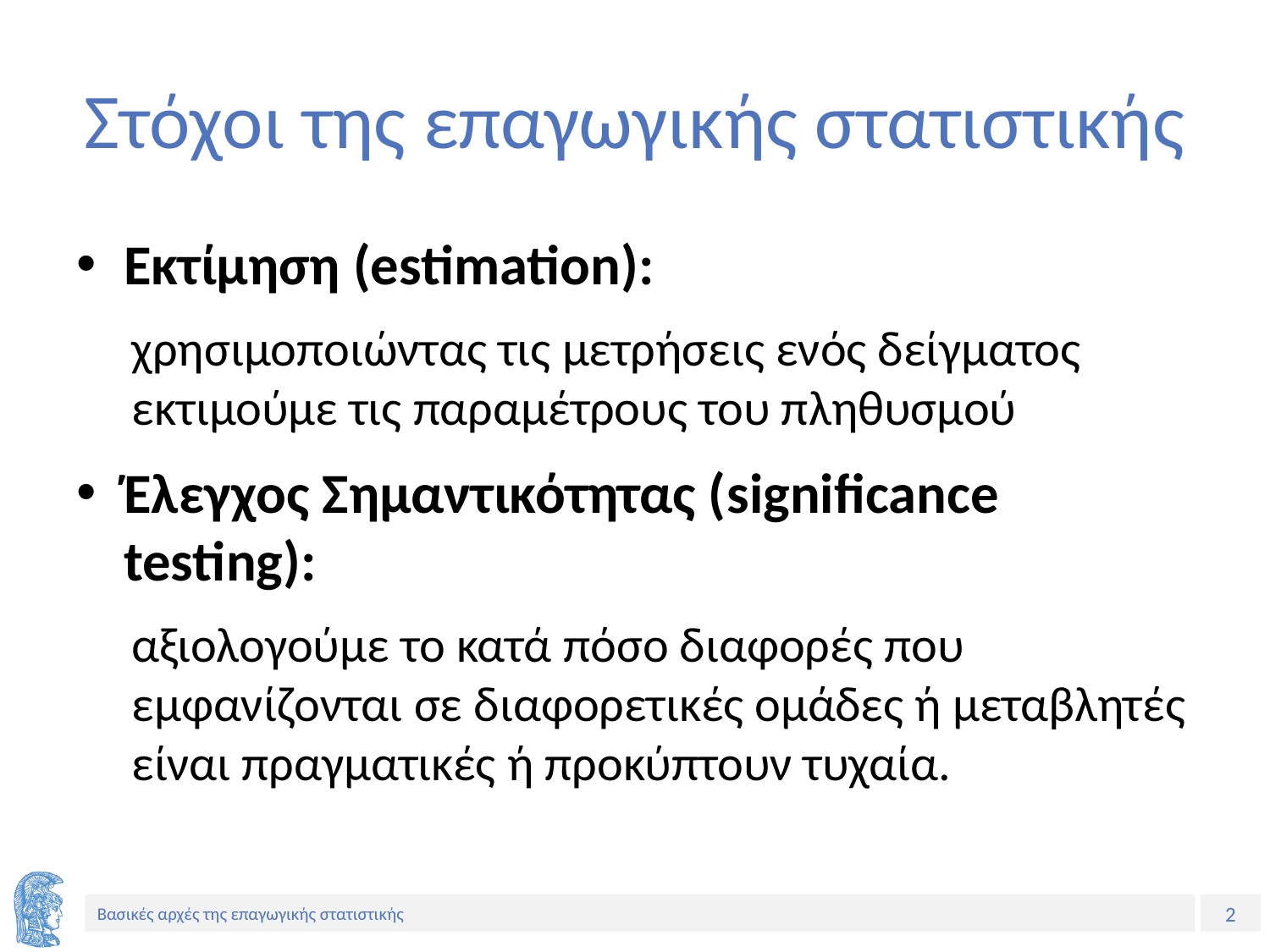

# Στόχοι της επαγωγικής στατιστικής
Εκτίμηση (estimation):
χρησιμοποιώντας τις μετρήσεις ενός δείγματος εκτιμούμε τις παραμέτρους του πληθυσμού
Έλεγχος Σημαντικότητας (significance testing):
αξιολογούμε το κατά πόσο διαφορές που εμφανίζονται σε διαφορετικές ομάδες ή μεταβλητές είναι πραγματικές ή προκύπτουν τυχαία.